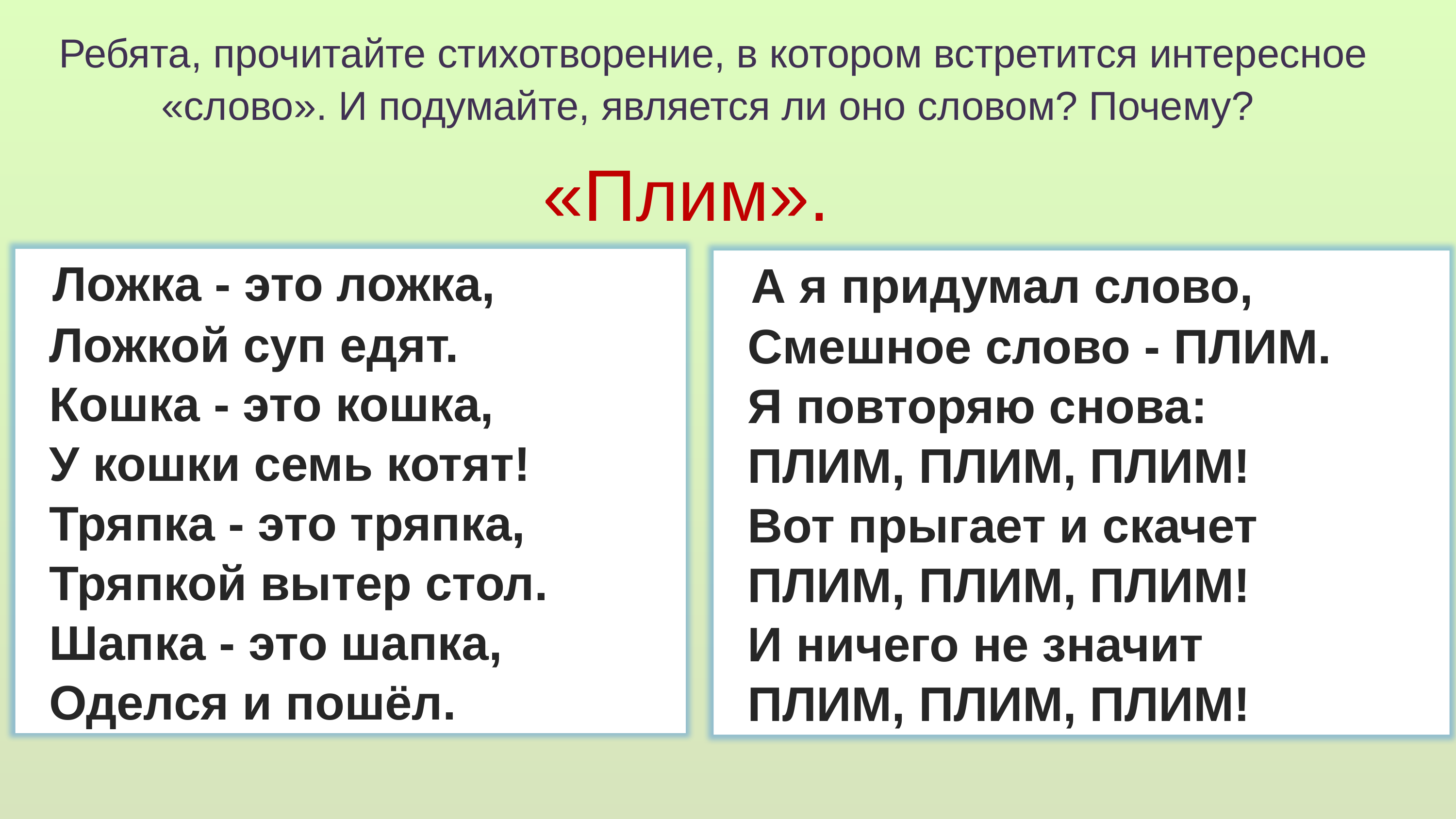

Ребята, прочитайте стихотворение, в котором встретится интересное «слово». И подумайте, является ли оно словом? Почему?
            «Плим».
  Ложка - это ложка,
  Ложкой суп едят.
  Кошка - это кошка,
  У кошки семь котят!
  Тряпка - это тряпка,
  Тряпкой вытер стол.
  Шапка - это шапка,
  Оделся и пошёл.
  А я придумал слово,
  Смешное слово - ПЛИМ.
  Я повторяю снова:
  ПЛИМ, ПЛИМ, ПЛИМ!
  Вот прыгает и скачет
  ПЛИМ, ПЛИМ, ПЛИМ!
  И ничего не значит
  ПЛИМ, ПЛИМ, ПЛИМ!